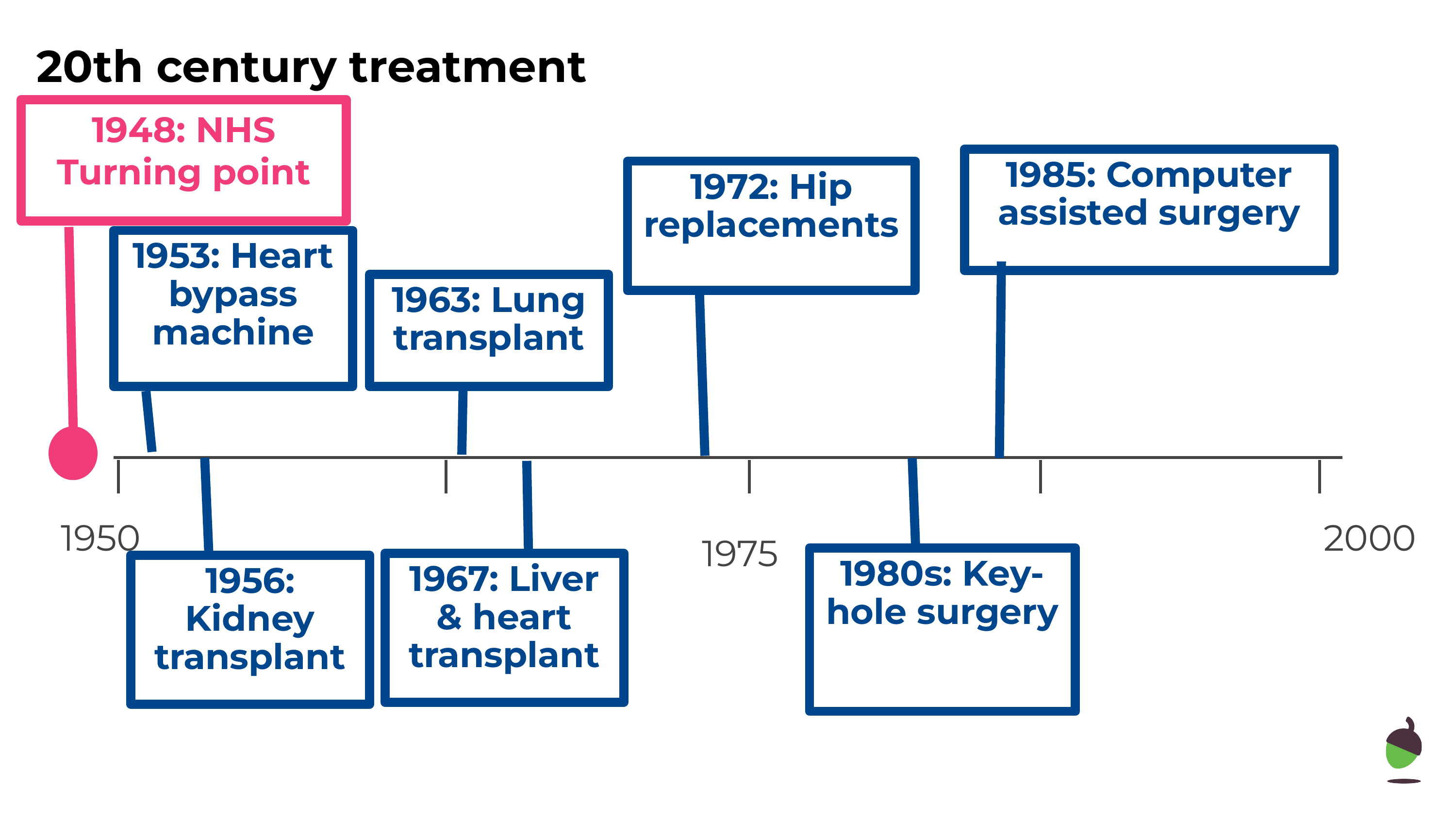

20th century treatment

1948: NHS Turning point
1985: Computer assisted surgery
1972: Hip replacements
1953: Heart bypass machine
1963: Lung transplant

1950

2000

1975

1980s: Key-hole surgery
1967: Liver & heart transplant
1956: Kidney transplant